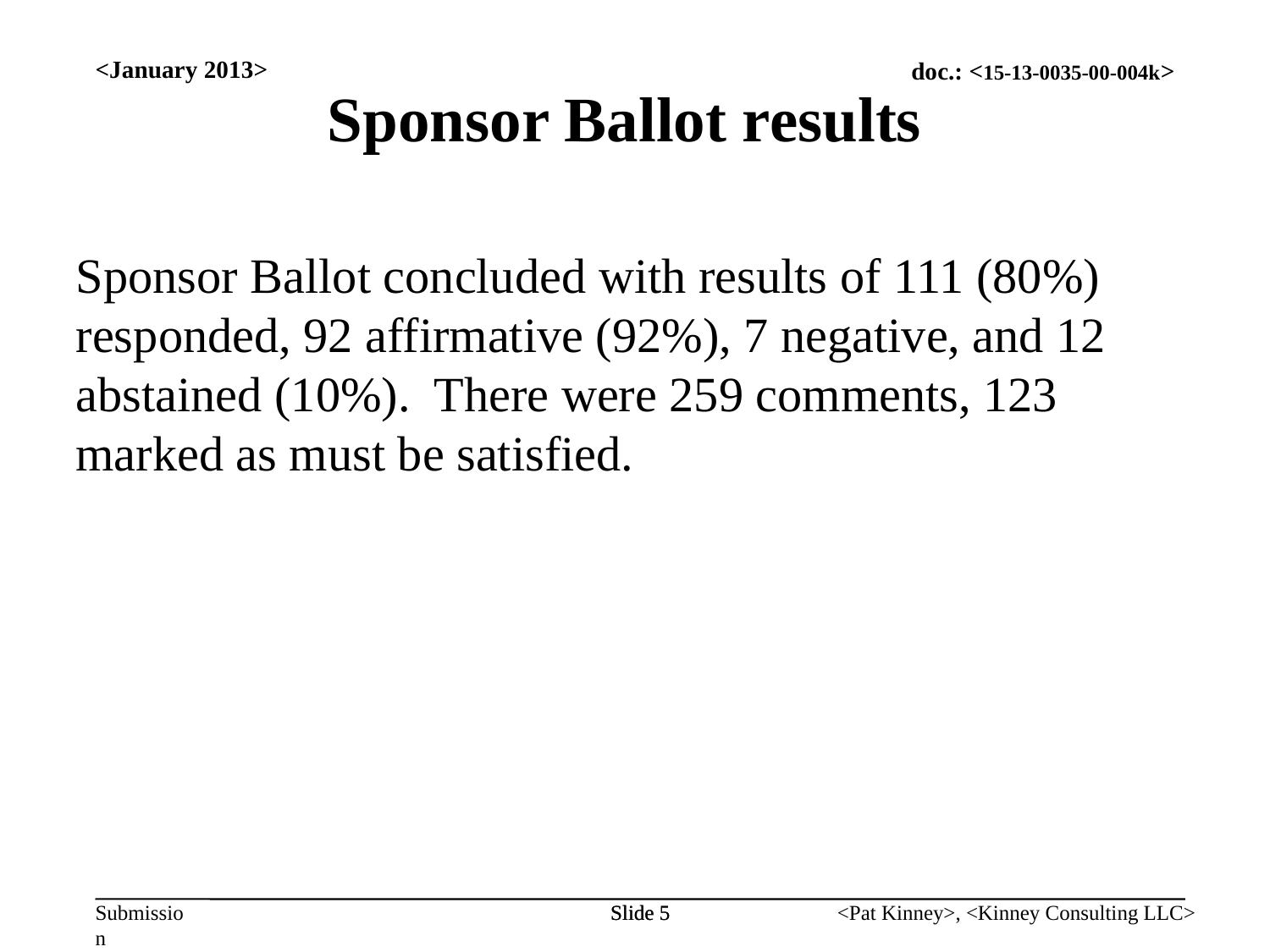

<January 2013>
Sponsor Ballot results
Sponsor Ballot concluded with results of 111 (80%) responded, 92 affirmative (92%), 7 negative, and 12 abstained (10%).  There were 259 comments, 123 marked as must be satisfied.
Slide 5
Slide 5
<Pat Kinney>, <Kinney Consulting LLC>